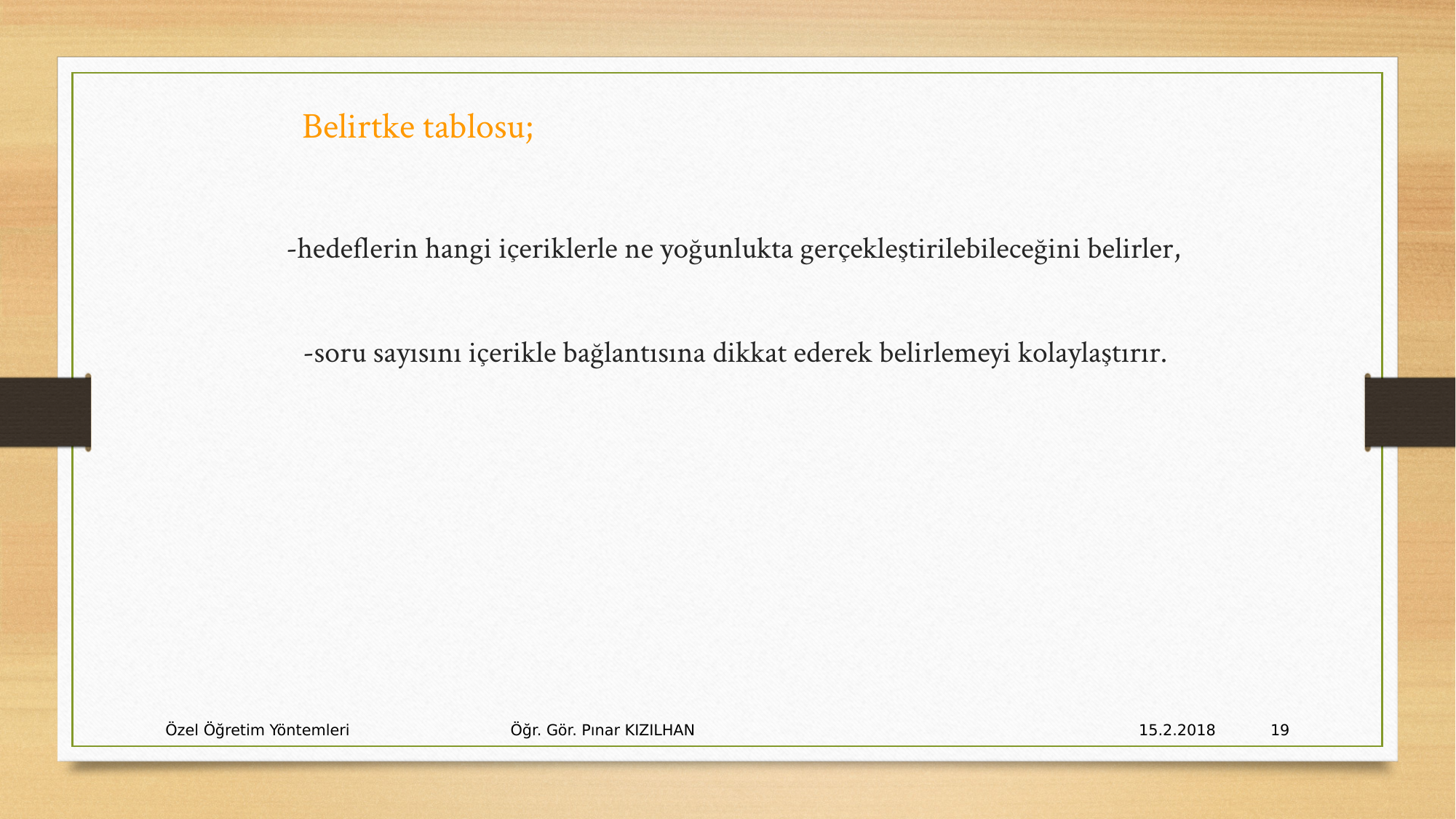

# Belirtke tablosu;

       -hedeflerin hangi içeriklerle ne yoğunlukta gerçekleştirilebileceğini belirler,

           -soru sayısını içerikle bağlantısına dikkat ederek belirlemeyi kolaylaştırır.
Özel Öğretim Yöntemleri                                  Öğr. Gör. Pınar KIZILHAN
15.2.2018
19